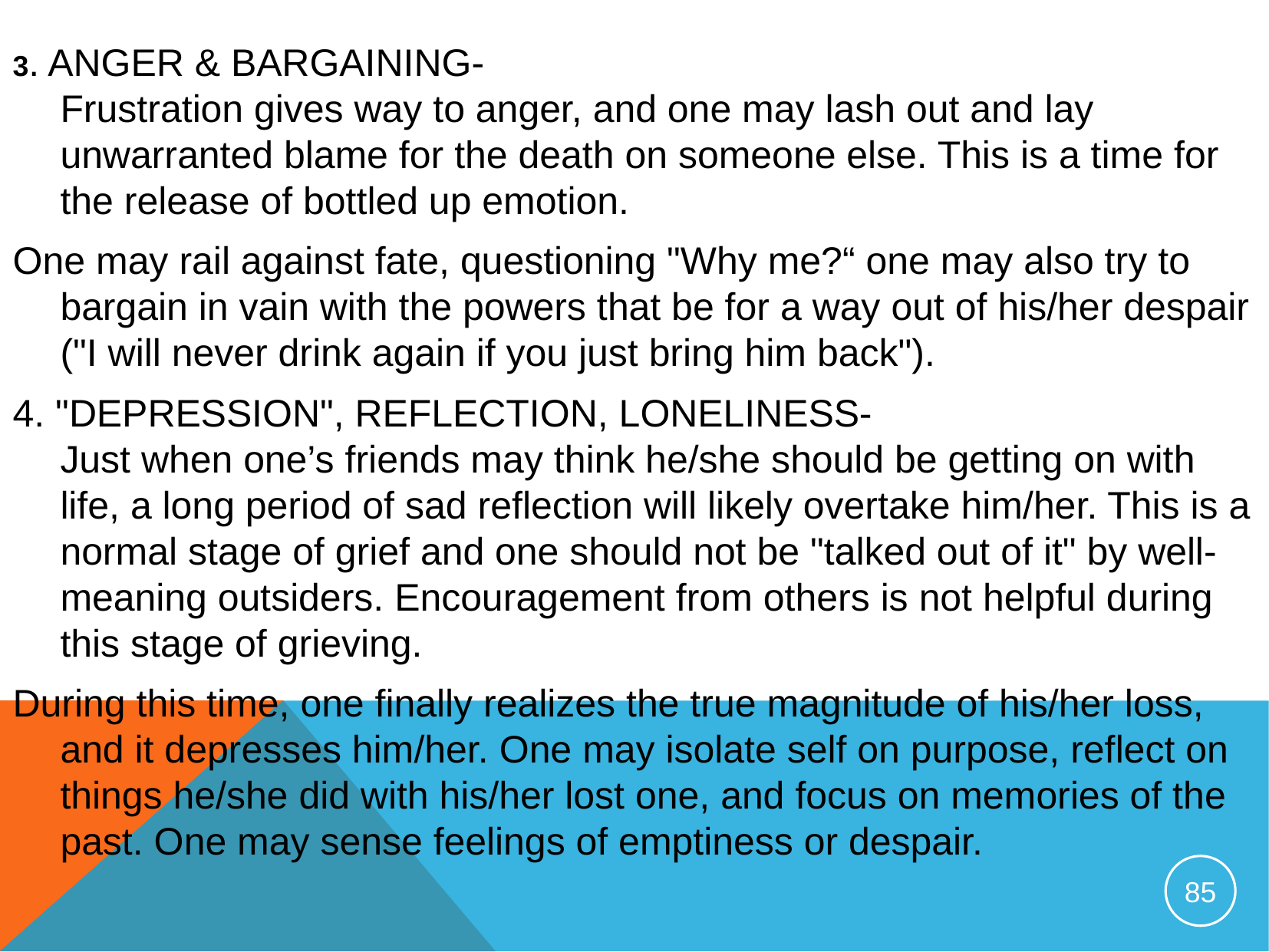

3. ANGER & BARGAINING-
Frustration gives way to anger, and one may lash out and lay unwarranted blame for the death on someone else. This is a time for the release of bottled up emotion.
One may rail against fate, questioning "Why me?“ one may also try to bargain in vain with the powers that be for a way out of his/her despair ("I will never drink again if you just bring him back").
4. "DEPRESSION", REFLECTION, LONELINESS-
Just when one’s friends may think he/she should be getting on with life, a long period of sad reflection will likely overtake him/her. This is a normal stage of grief and one should not be "talked out of it" by well-meaning outsiders. Encouragement from others is not helpful during this stage of grieving.
During this time, one finally realizes the true magnitude of his/her loss, and it depresses him/her. One may isolate self on purpose, reflect on things he/she did with his/her lost one, and focus on memories of the past. One may sense feelings of emptiness or despair.
85